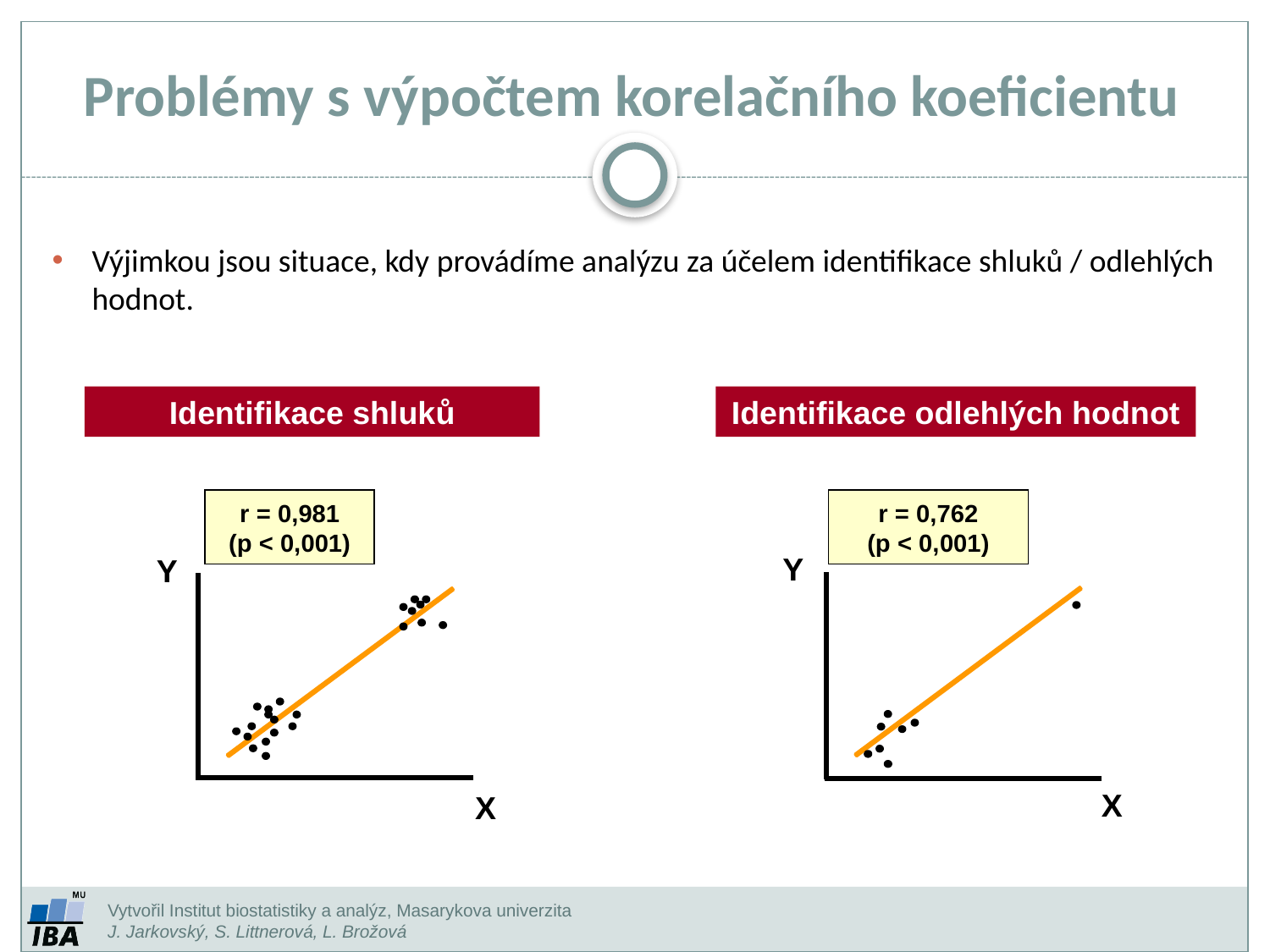

Problémy s výpočtem korelačního koeficientu
Výjimkou jsou situace, kdy provádíme analýzu za účelem identifikace shluků / odlehlých hodnot.

Identifikace shluků
Identifikace odlehlých hodnot
r = 0,981
(p < 0,001)
r = 0,762
(p < 0,001)
Y
Y

X
X
Vytvořil Institut biostatistiky a analýz, Masarykova univerzita
J. Jarkovský, S. Littnerová, L. Brožová